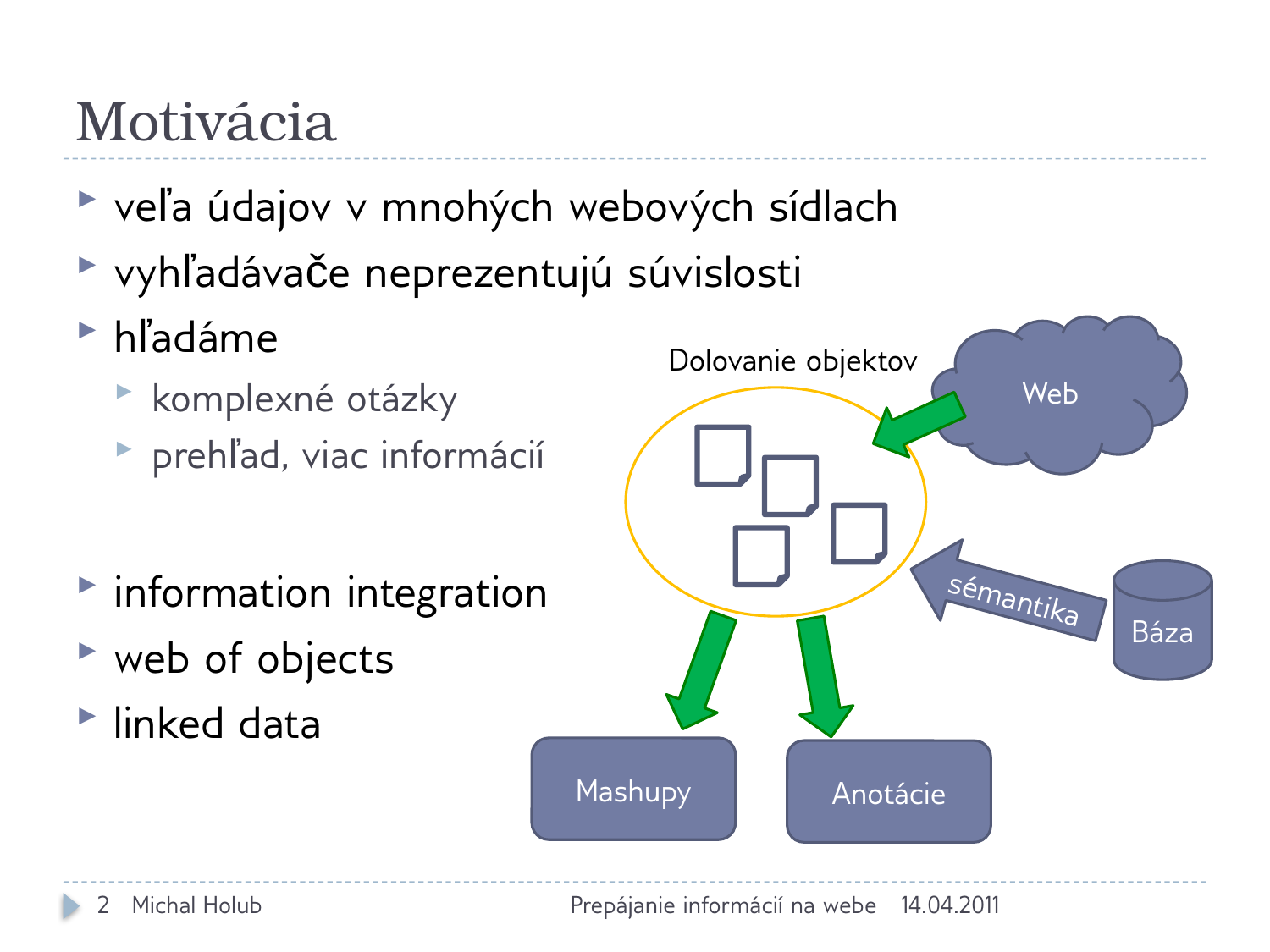

# Motivácia
veľa údajov v mnohých webových sídlach
vyhľadávače neprezentujú súvislosti
hľadáme
komplexné otázky
prehľad, viac informácií

information integration
web of objects
linked data

Web
Dolovanie objektov

sémantika
Báza

Mashupy
Anotácie
2   Michal Holub
Prepájanie informácií na webe
14.04.2011